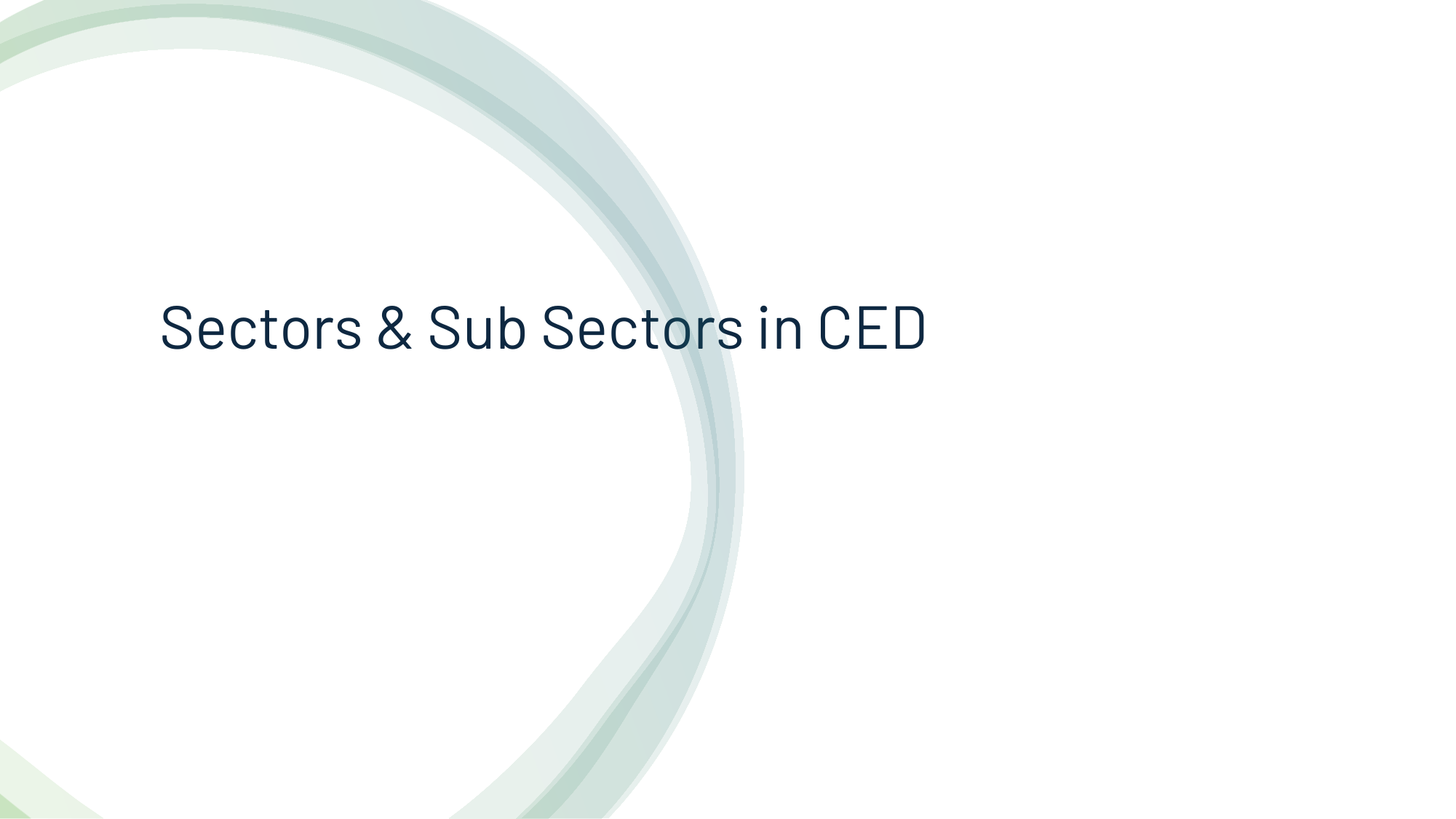

# Sectors & Sub Sectors in CED